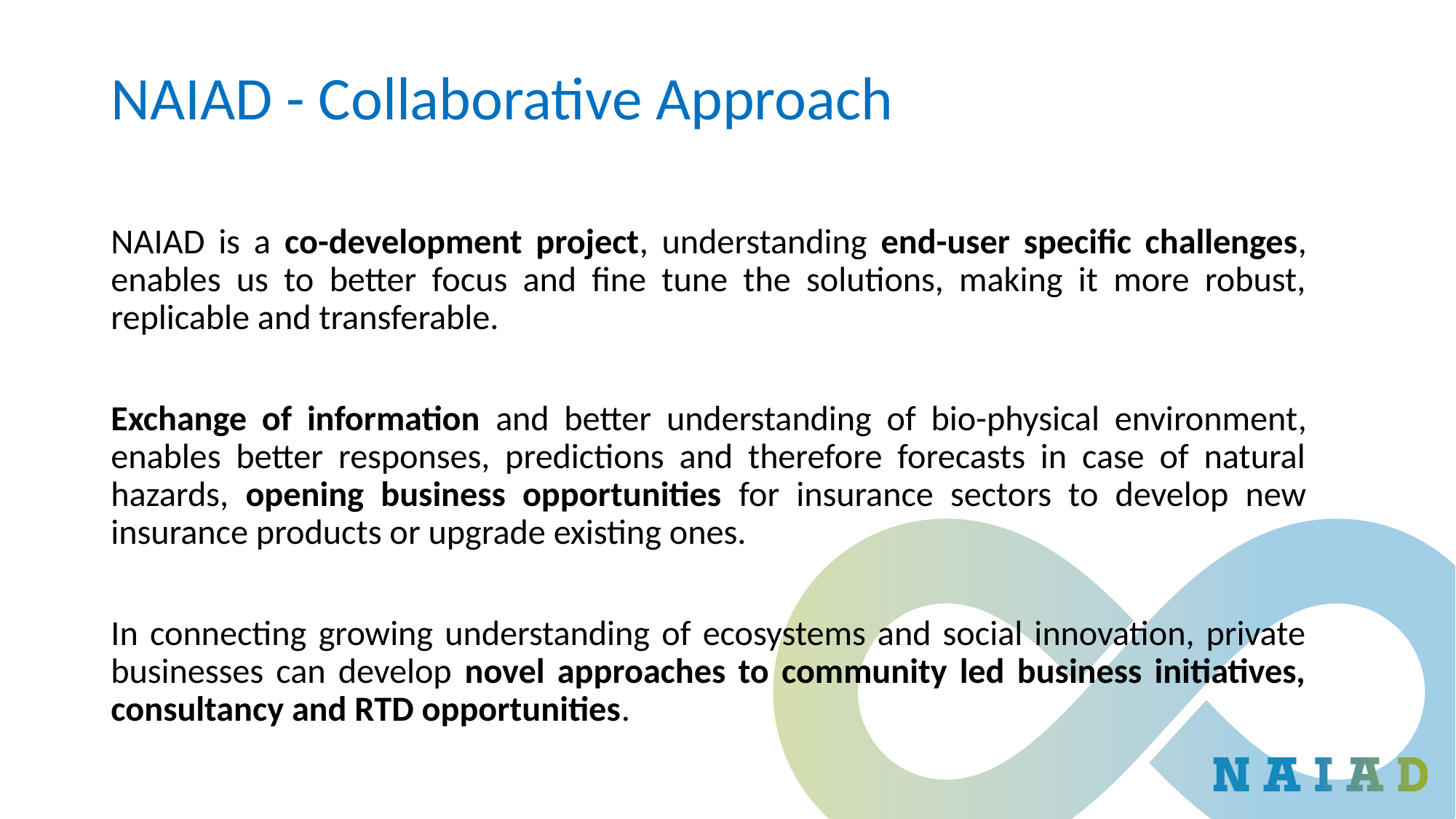

# NAIAD - Collaborative Approach
NAIAD is a co-development project, understanding end-user specific challenges, enables us to better focus and fine tune the solutions, making it more robust, replicable and transferable.

Exchange of information and better understanding of bio-physical environment, enables better responses, predictions and therefore forecasts in case of natural hazards, opening business opportunities for insurance sectors to develop new insurance products or upgrade existing ones.

In connecting growing understanding of ecosystems and social innovation, private businesses can develop novel approaches to community led business initiatives, consultancy and RTD opportunities.